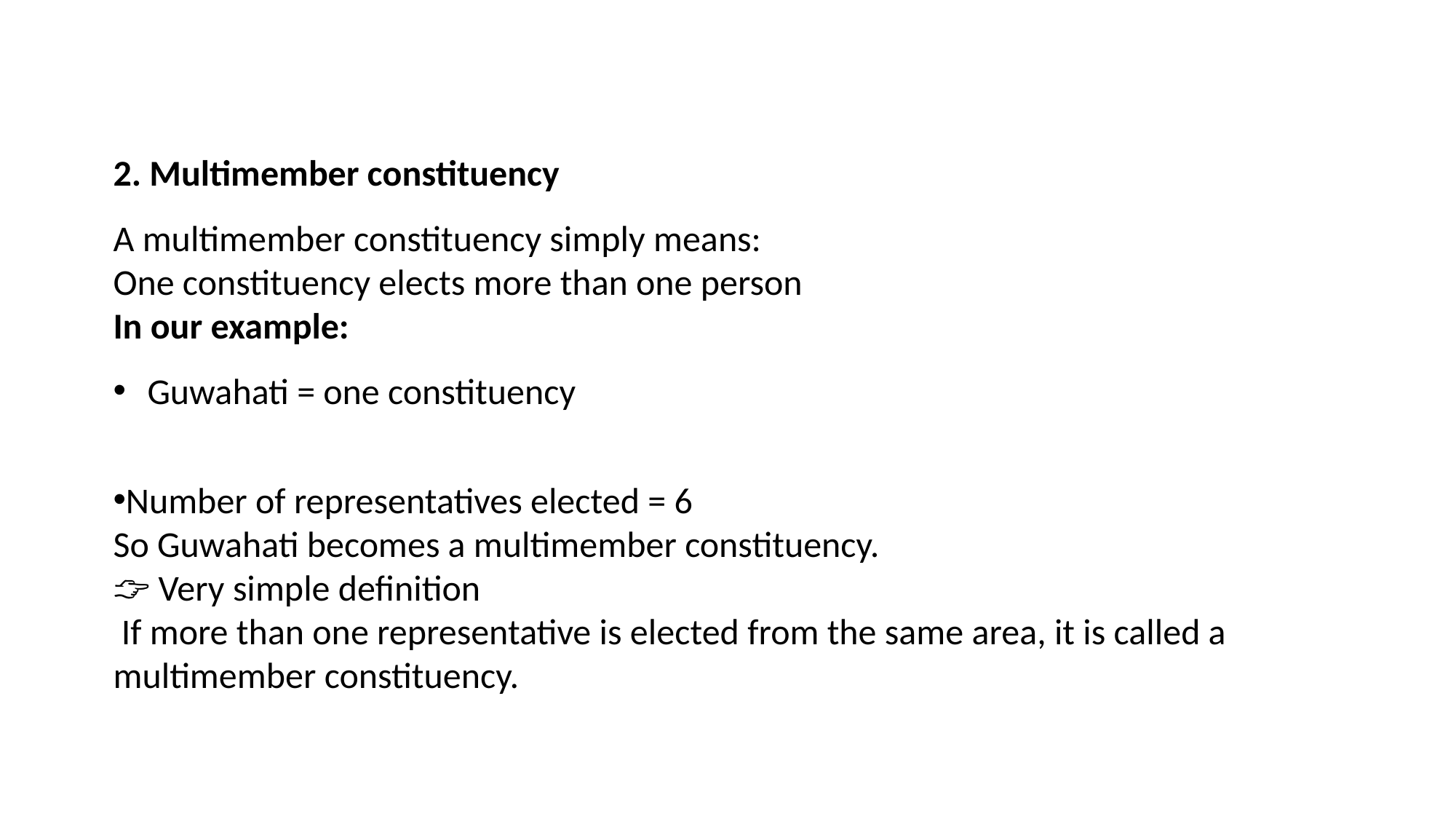

2. Multimember constituency
A multimember constituency simply means:
One constituency elects more than one person
In our example:
Guwahati = one constituency

Number of representatives elected = 6
So Guwahati becomes a multimember constituency.
👉 Very simple definition
 If more than one representative is elected from the same area, it is called a multimember constituency.